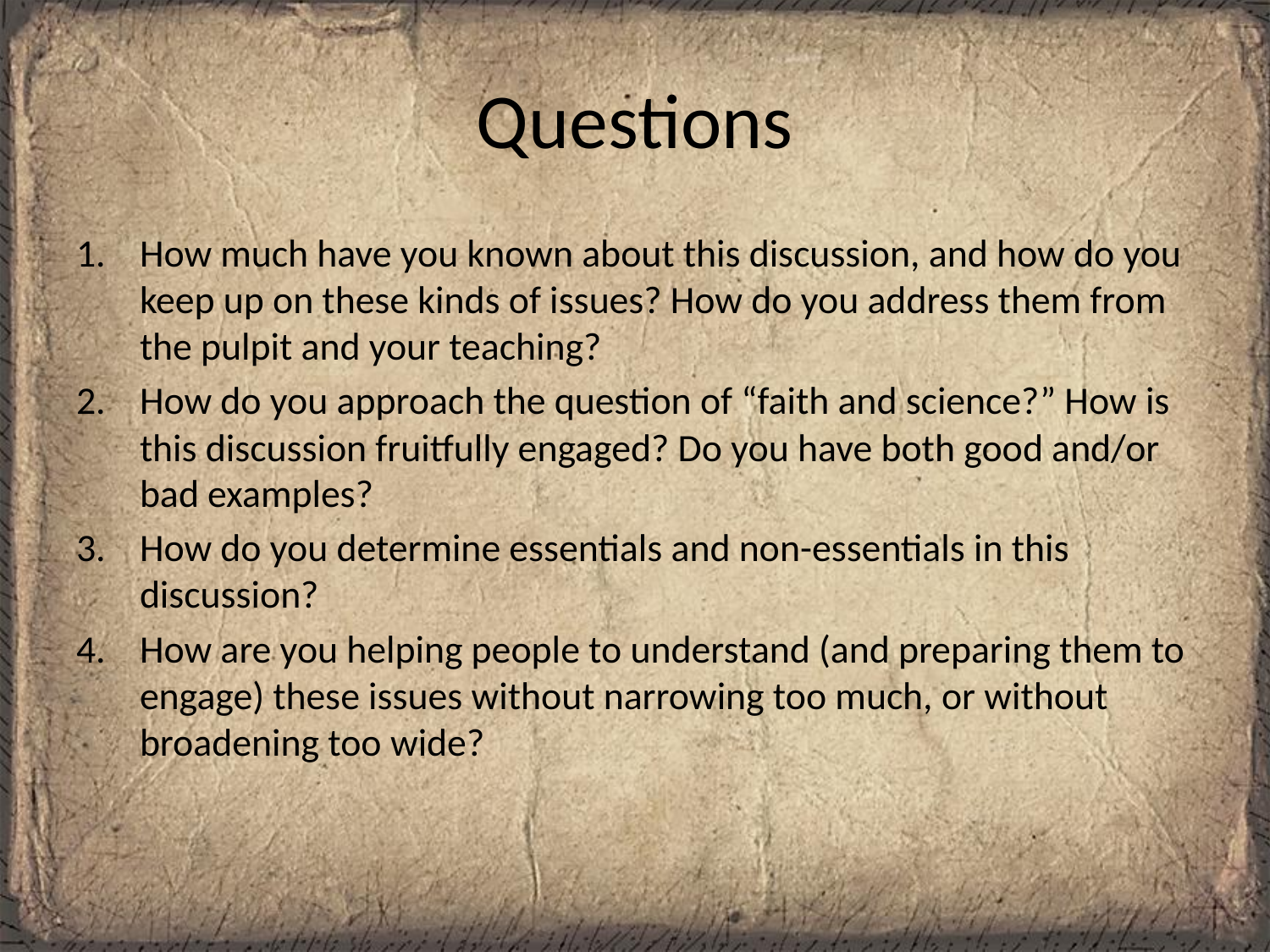

# Questions
How much have you known about this discussion, and how do you keep up on these kinds of issues? How do you address them from the pulpit and your teaching?
How do you approach the question of “faith and science?” How is this discussion fruitfully engaged? Do you have both good and/or bad examples?
How do you determine essentials and non-essentials in this discussion?
How are you helping people to understand (and preparing them to engage) these issues without narrowing too much, or without broadening too wide?